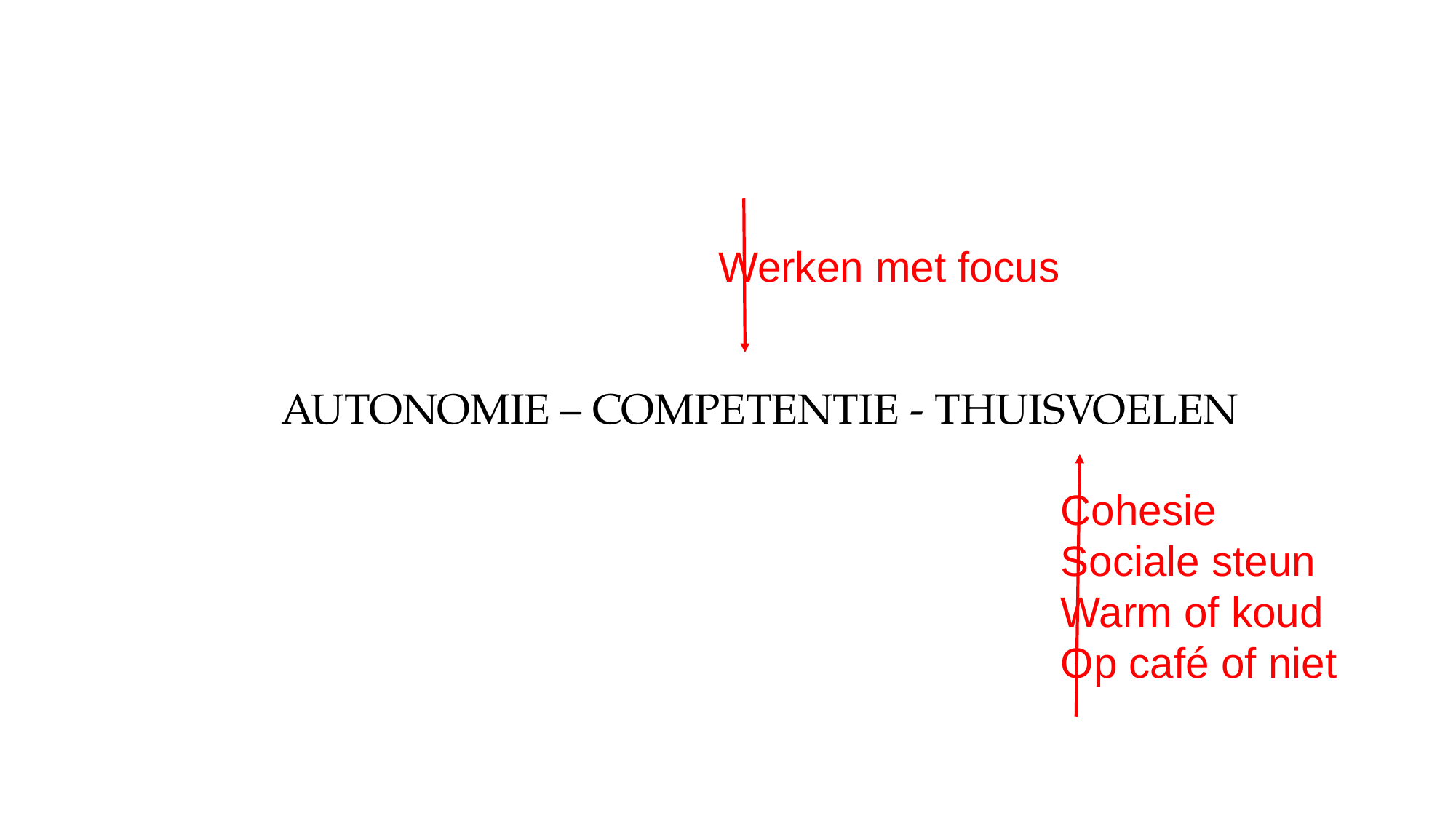

Werken met focus
AUTONOMIE – COMPETENTIE - THUISVOELEN
Cohesie
Sociale steun
Warm of koud
Op café of niet